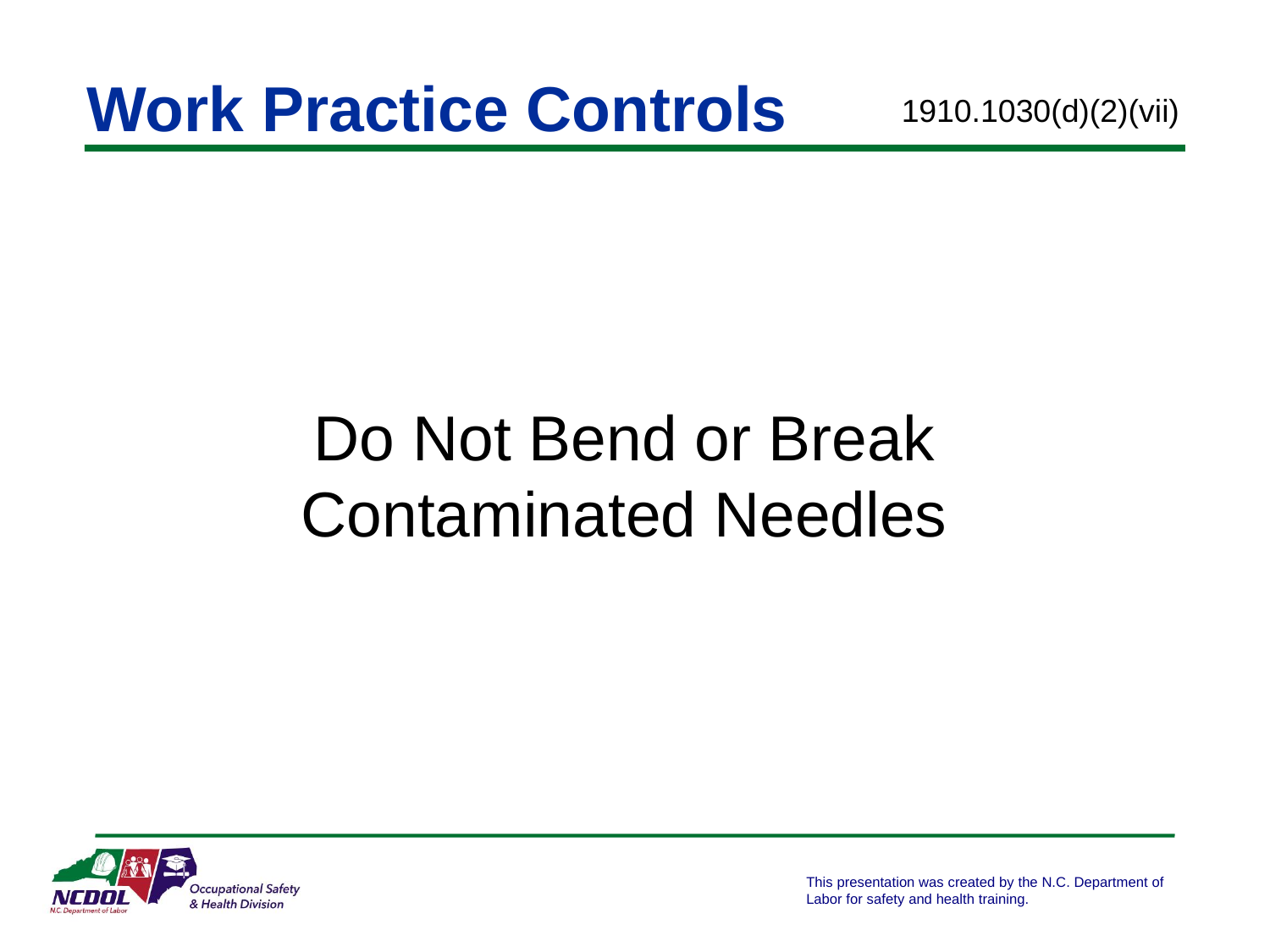

# Work Practice Controls
1910.1030(d)(2)(vii)
Do Not Bend or Break
Contaminated Needles